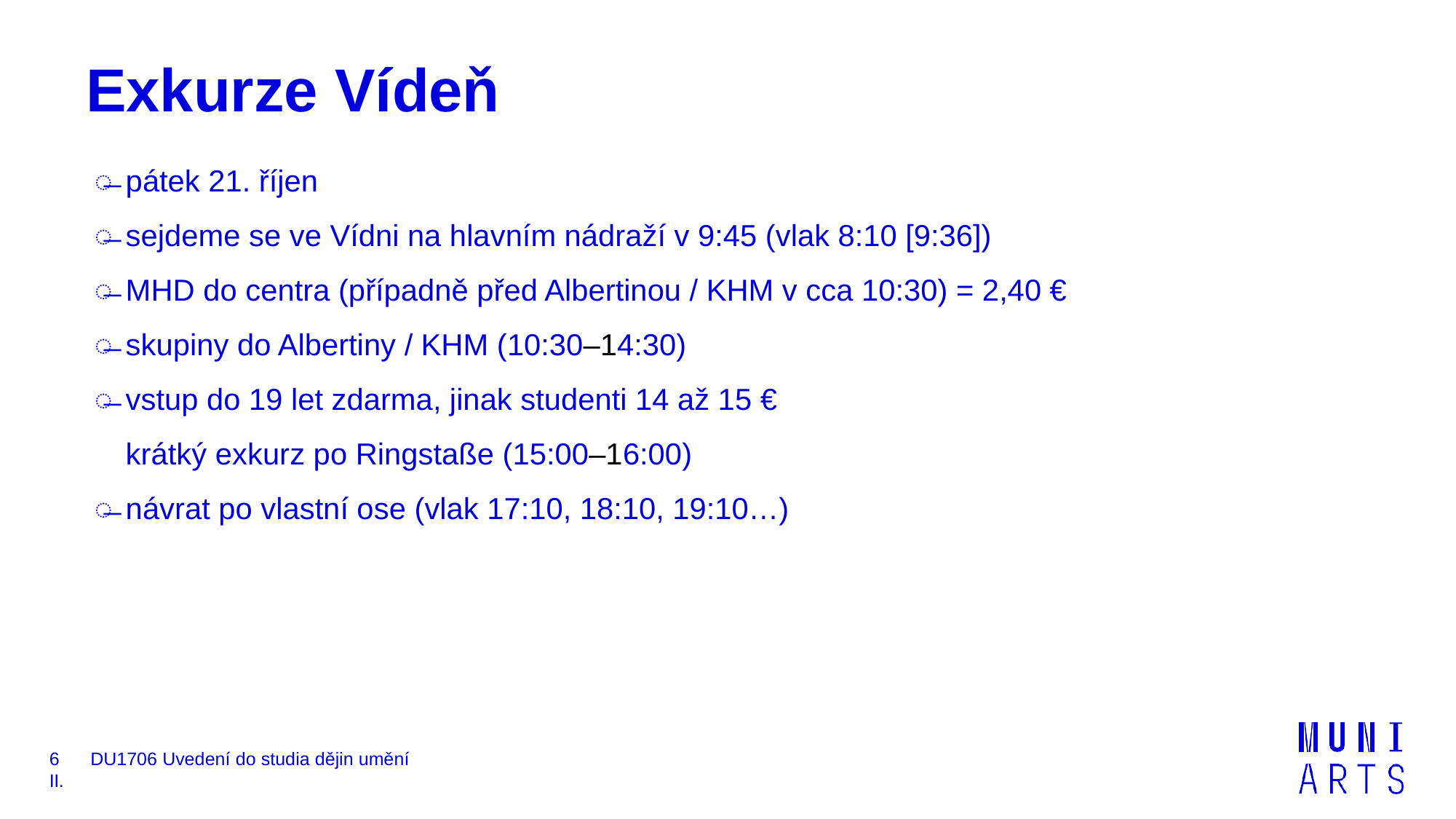

# Exkurze Vídeň
̶	pátek 21. říjen
̶	sejdeme se ve Vídni na hlavním nádraží v 9:45 (vlak 8:10 [9:36])
̶	MHD do centra (případně před Albertinou / KHM v cca 10:30) = 2,40 €
̶	skupiny do Albertiny / KHM (10:30–14:30)
̶	vstup do 19 let zdarma, jinak studenti 14 až 15 €
	krátký exkurz po Ringstaße (15:00–16:00)
̶	návrat po vlastní ose (vlak 17:10, 18:10, 19:10…)

6	DU1706 Uvedení do studia dějin umění II.